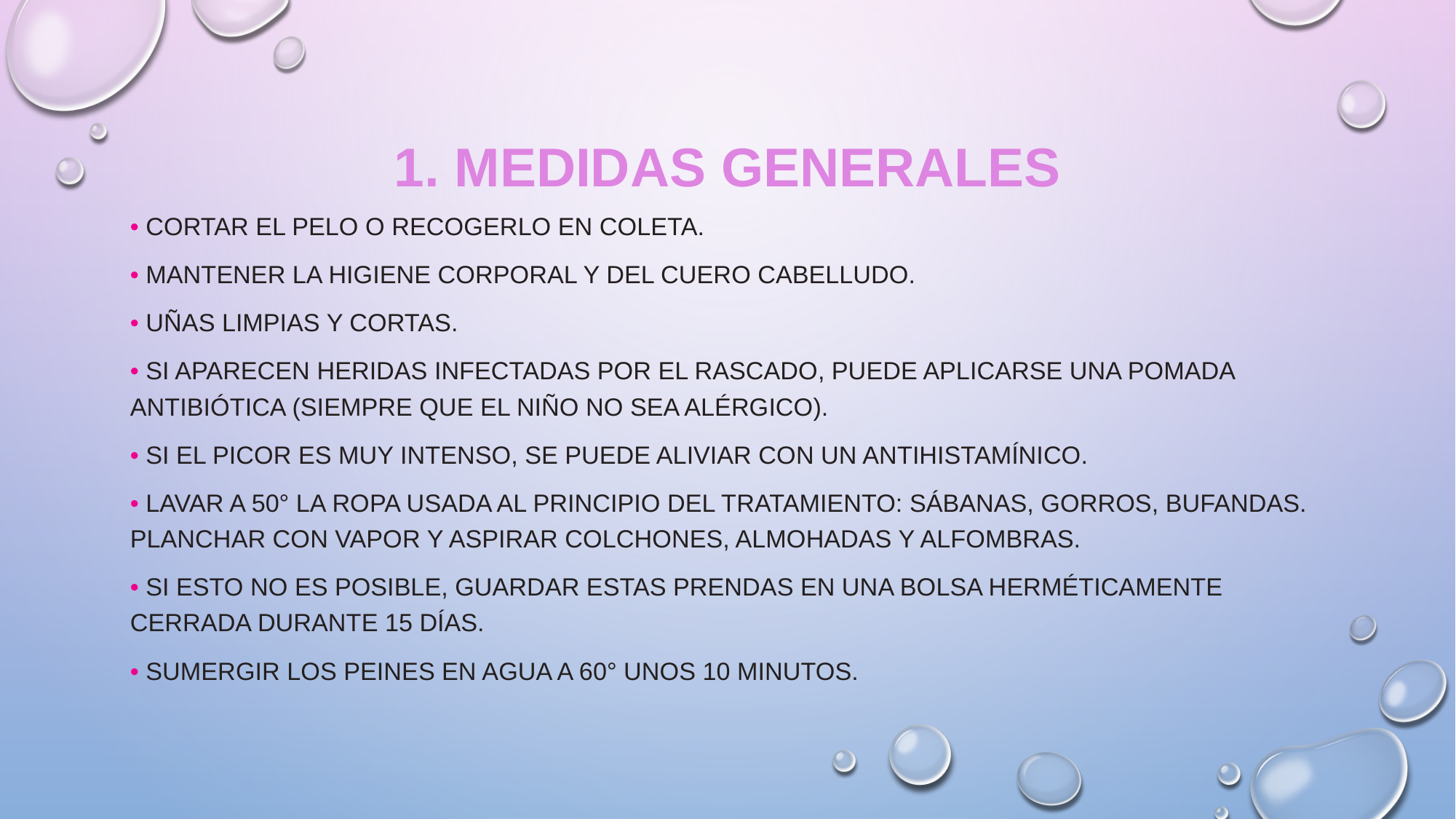

1. MEDIDAS GENERALES
• Cortar el pelo o recogerlo en coleta.
• Mantener la higiene corporal y del cuero cabelludo.
• Uñas limpias y cortas.
• Si aparecen heridas infectadas por el rascado, puede aplicarse una pomada antibiótica (siempre que el niño no sea alérgico).
• Si el picor es muy intenso, se puede aliviar con un antihistamínico.
• Lavar a 50° la ropa usada al principio del tratamiento: sábanas, gorros, bufandas. Planchar con vapor y aspirar colchones, almohadas y alfombras.
• Si esto no es posible, guardar estas prendas en una bolsa herméticamente cerrada durante 15 días.
• Sumergir los peines en agua a 60° unos 10 minutos.